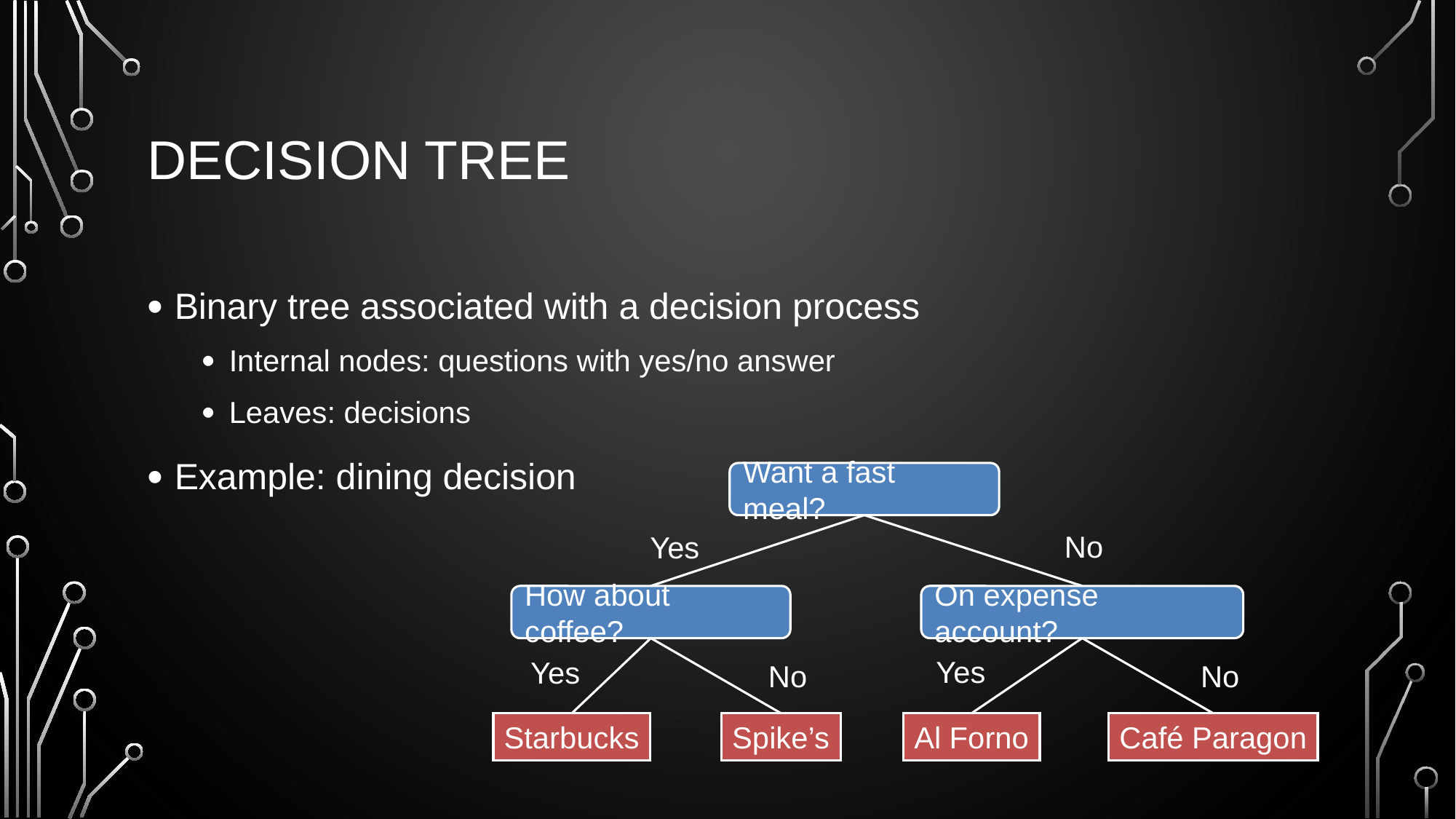

# Decision Tree
Binary tree associated with a decision process
Internal nodes: questions with yes/no answer
Leaves: decisions
Example: dining decision
Want a fast meal?
No
Yes
How about coffee?
On expense account?
Yes
Yes
No
No
Starbucks
Spike’s
Al Forno
Café Paragon